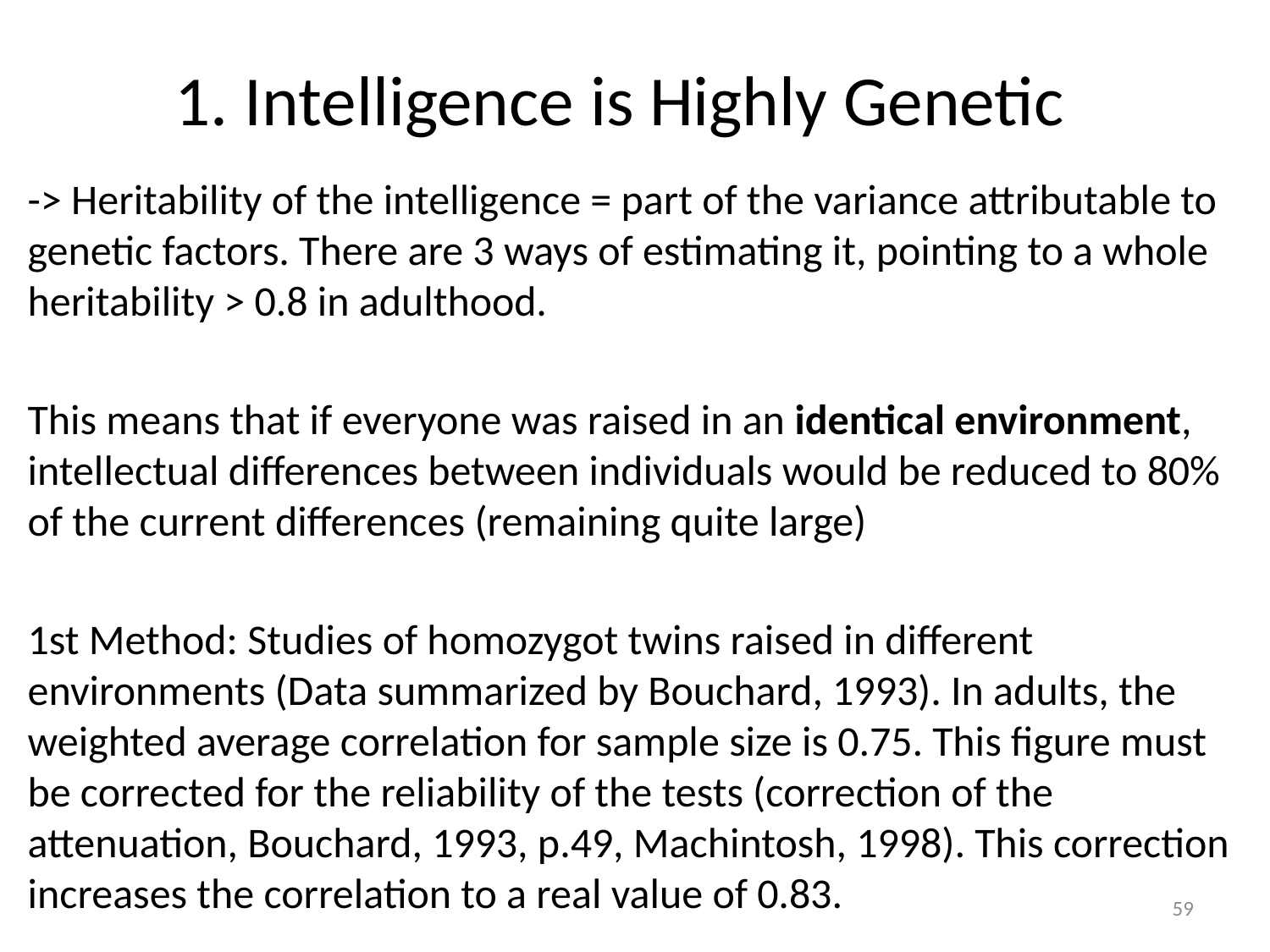

# 1. Intelligence is Highly Genetic
-> Heritability of the intelligence = part of the variance attributable to genetic factors. There are 3 ways of estimating it, pointing to a whole heritability > 0.8 in adulthood.

This means that if everyone was raised in an identical environment, intellectual differences between individuals would be reduced to 80% of the current differences (remaining quite large)

1st Method: Studies of homozygot twins raised in different environments (Data summarized by Bouchard, 1993). In adults, the weighted average correlation for sample size is 0.75. This figure must be corrected for the reliability of the tests (correction of the attenuation, Bouchard, 1993, p.49, Machintosh, 1998). This correction increases the correlation to a real value of 0.83.
59